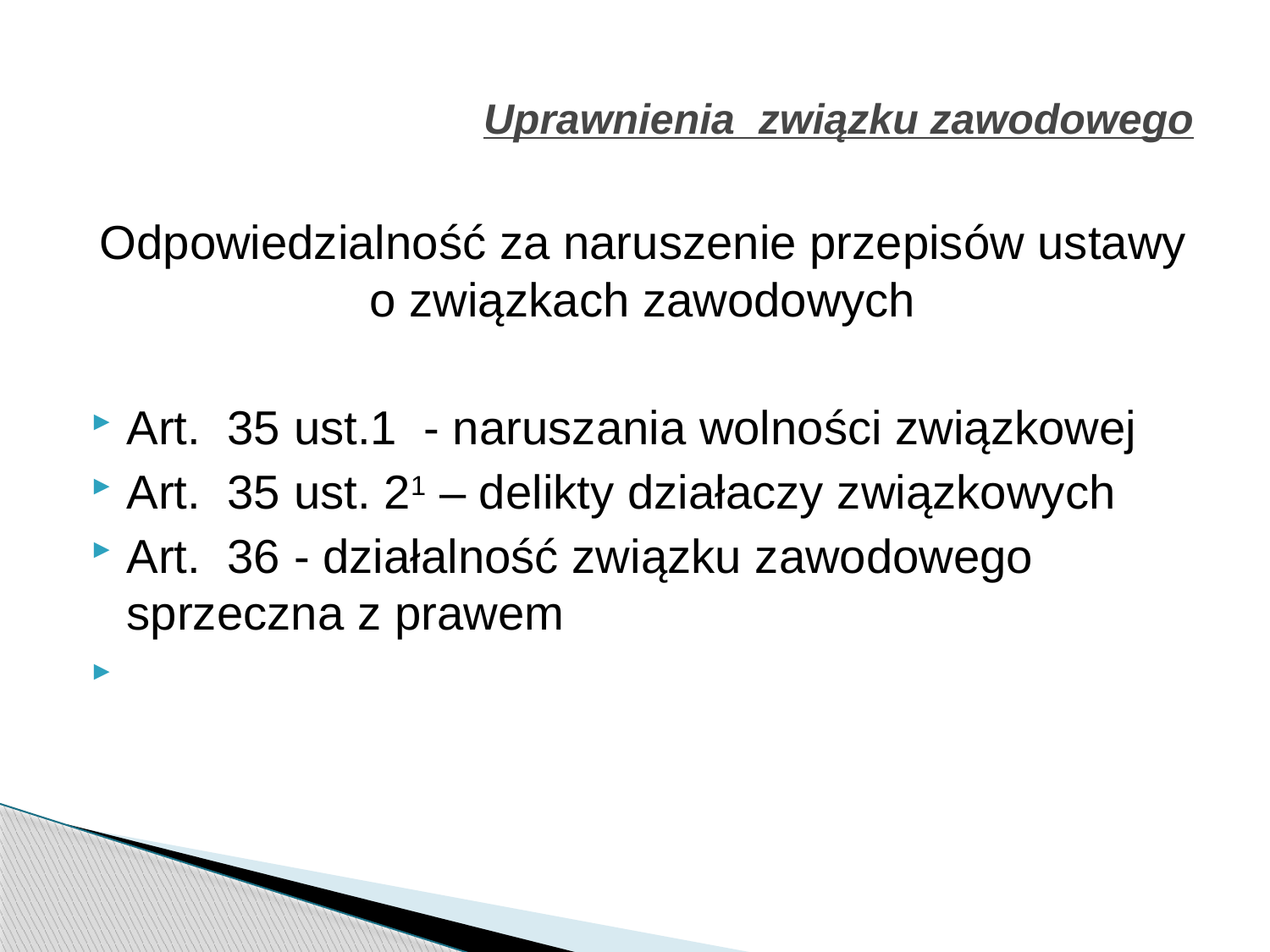

# Uprawnienia  związku zawodowego
Odpowiedzialność za naruszenie przepisów ustawy o związkach zawodowych

Art.  35 ust.1  - naruszania wolności związkowej
Art.  35 ust. 21 – delikty działaczy związkowych
Art.  36 - działalność związku zawodowego sprzeczna z prawem